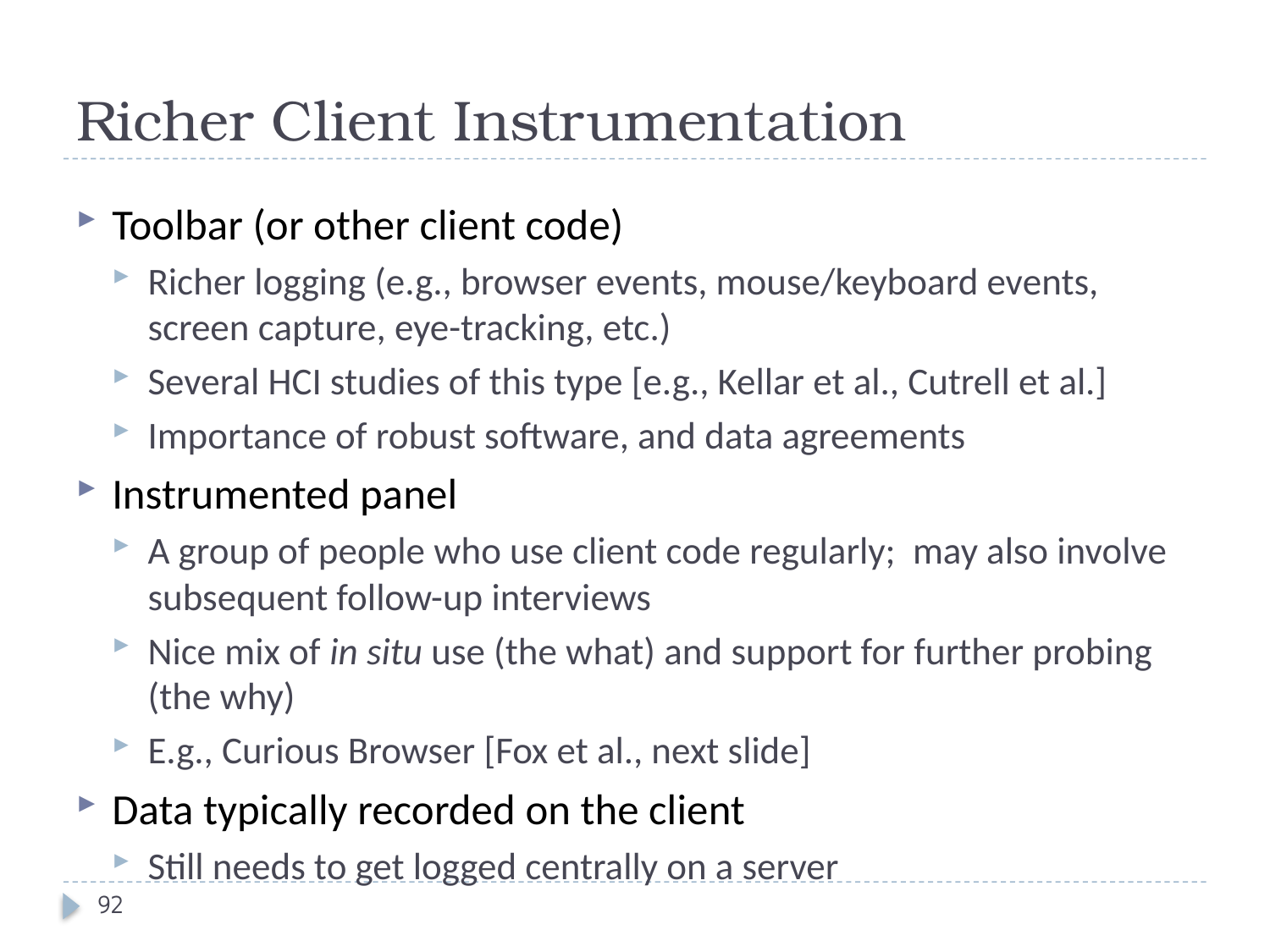

# Richer Client Instrumentation
Toolbar (or other client code)
Richer logging (e.g., browser events, mouse/keyboard events, screen capture, eye-tracking, etc.)
Several HCI studies of this type [e.g., Kellar et al., Cutrell et al.]
Importance of robust software, and data agreements
Instrumented panel
A group of people who use client code regularly;  may also involve subsequent follow-up interviews
Nice mix of in situ use (the what) and support for further probing (the why)
E.g., Curious Browser [Fox et al., next slide]
Data typically recorded on the client
Still needs to get logged centrally on a server
92